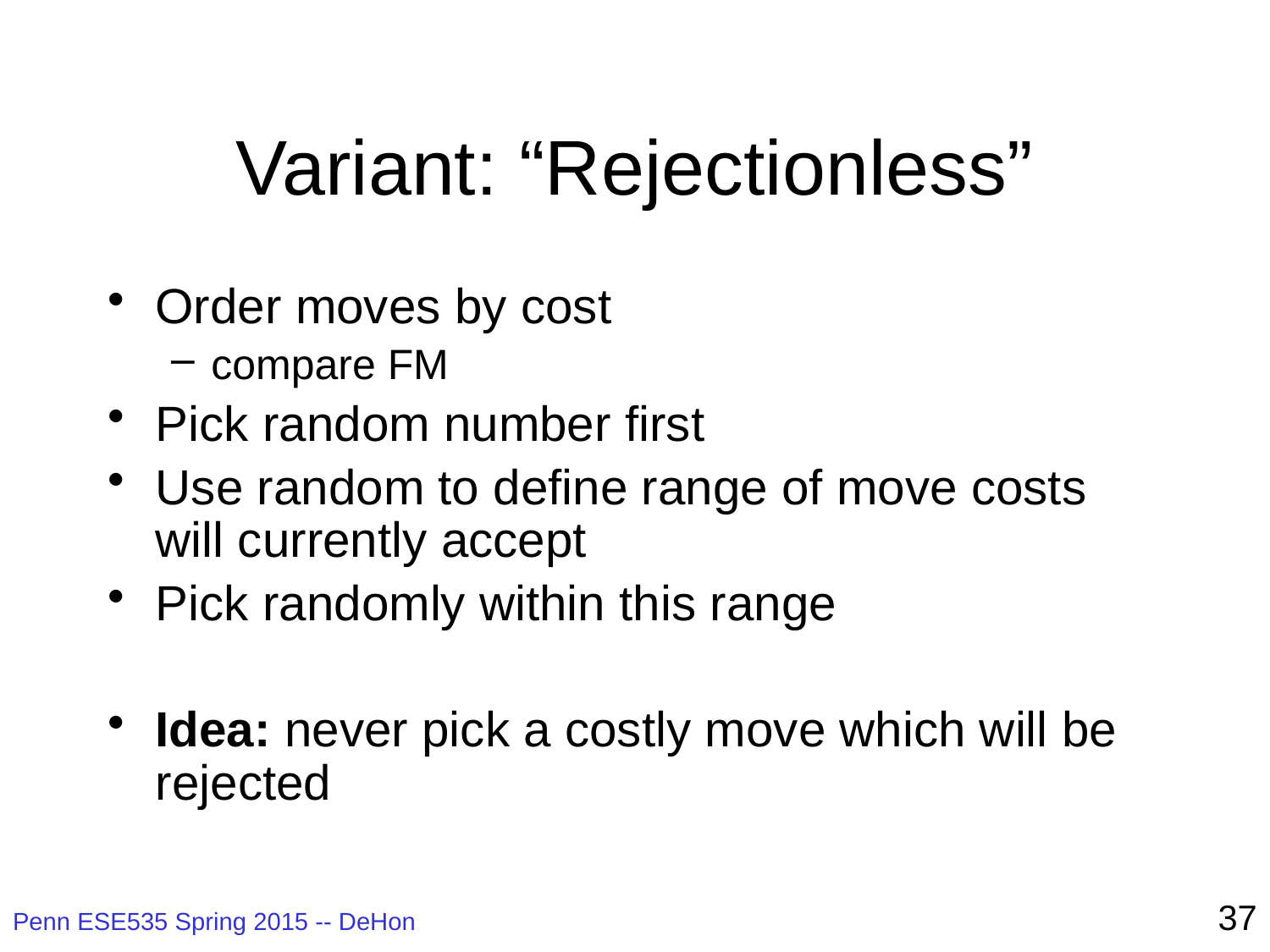

# Variant: “Rejectionless”
Order moves by cost
compare FM
Pick random number first
Use random to define range of move costs will currently accept
Pick randomly within this range

Idea: never pick a costly move which will be rejected
37
Penn ESE535 Spring 2015 -- DeHon